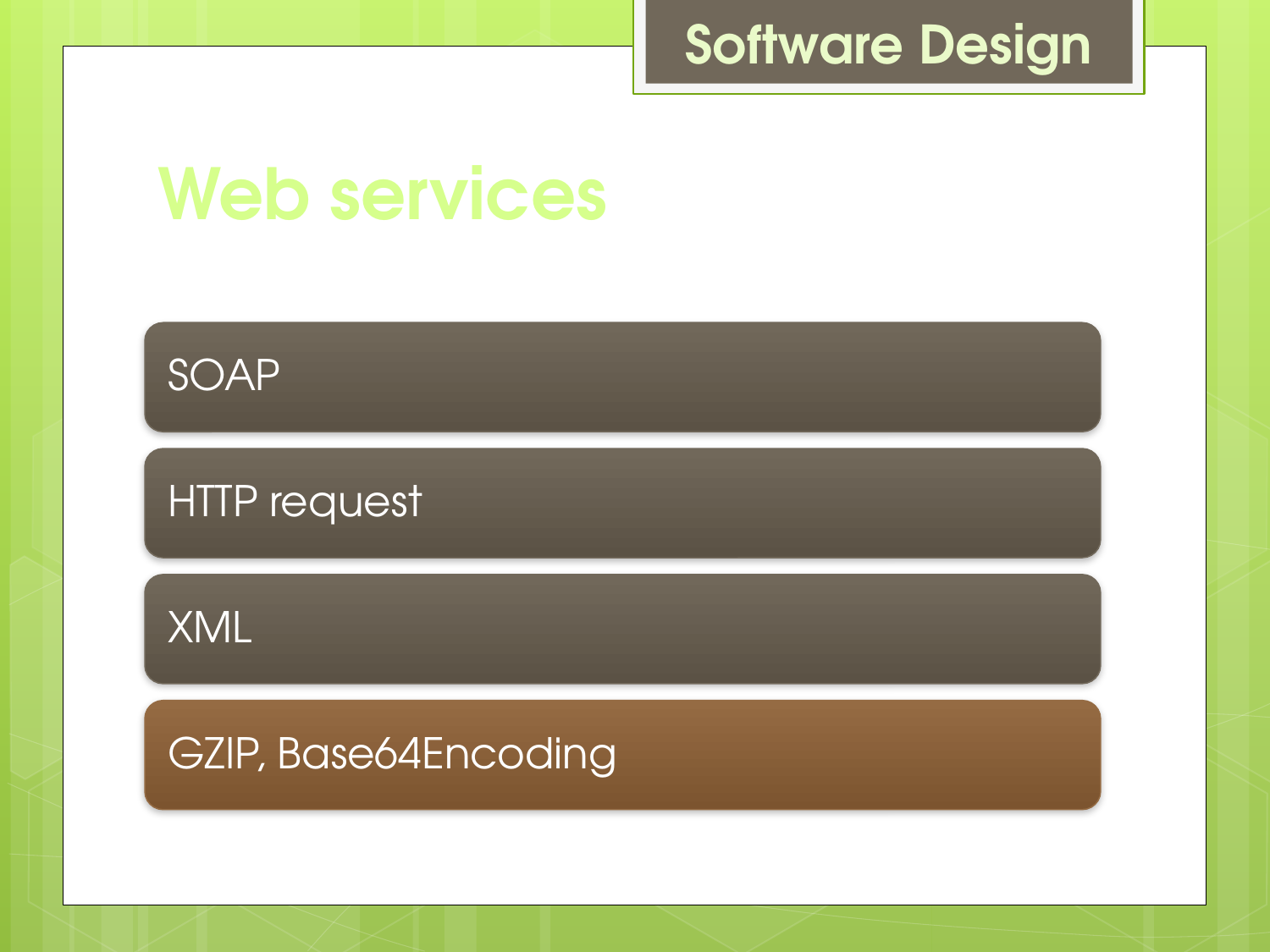

Software Design
# Web services
SOAP
HTTP request
XML
GZIP, Base64Encoding